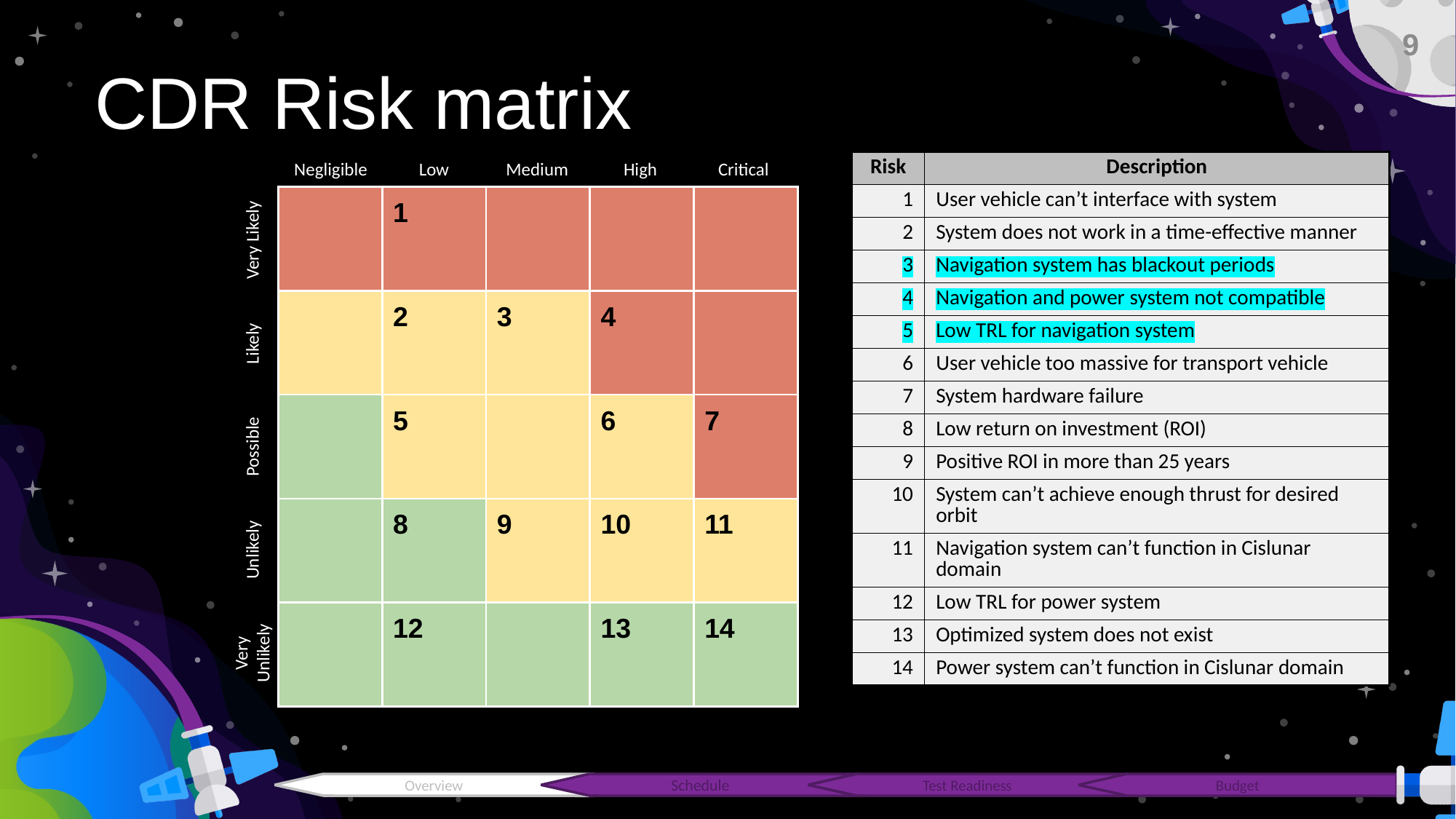

9
# CDR Risk matrix
Negligible
Low
Medium
High
Critical
| Risk | Description |
| --- | --- |
| 1 | User vehicle can’t interface with system |
| 2 | System does not work in a time-effective manner |
| 3 | Navigation system has blackout periods |
| 4 | Navigation and power system not compatible |
| 5 | Low TRL for navigation system |
| 6 | User vehicle too massive for transport vehicle |
| 7 | System hardware failure |
| 8 | Low return on investment (ROI) |
| 9 | Positive ROI in more than 25 years |
| 10 | System can’t achieve enough thrust for desired orbit |
| 11 | Navigation system can’t function in Cislunar domain |
| 12 | Low TRL for power system |
| 13 | Optimized system does not exist |
| 14 | Power system can’t function in Cislunar domain |
|  | 1 |  |  |  |
| --- | --- | --- | --- | --- |
|  | 2 | 3 | 4 |  |
|  | 5 |  | 6 | 7 |
|  | 8 | 9 | 10 | 11 |
|  | 12 |  | 13 | 14 |
Very Likely
Likely
Possible
Unlikely
Very Unlikely